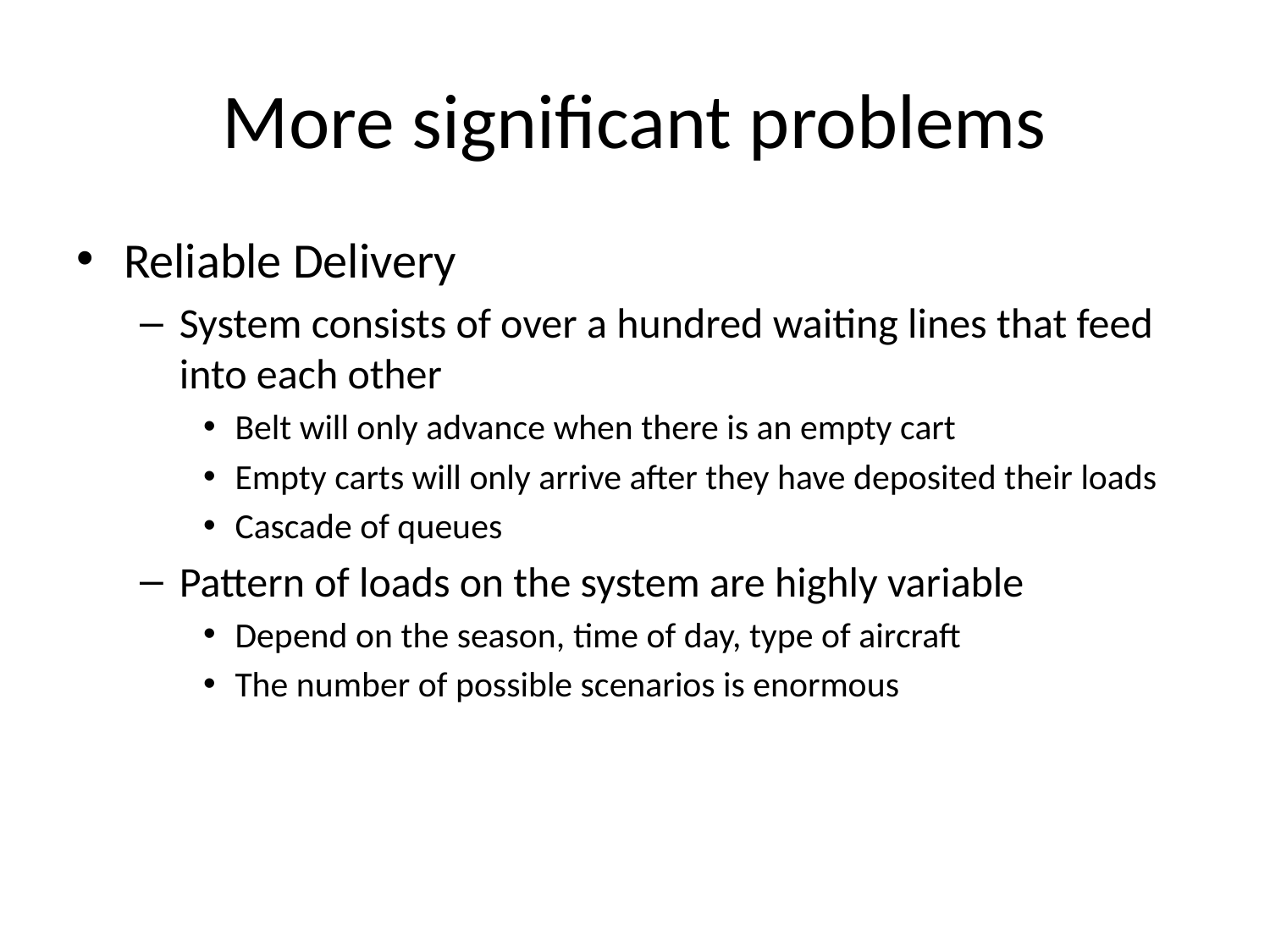

# More significant problems
Reliable Delivery
System consists of over a hundred waiting lines that feed into each other
Belt will only advance when there is an empty cart
Empty carts will only arrive after they have deposited their loads
Cascade of queues
Pattern of loads on the system are highly variable
Depend on the season, time of day, type of aircraft
The number of possible scenarios is enormous